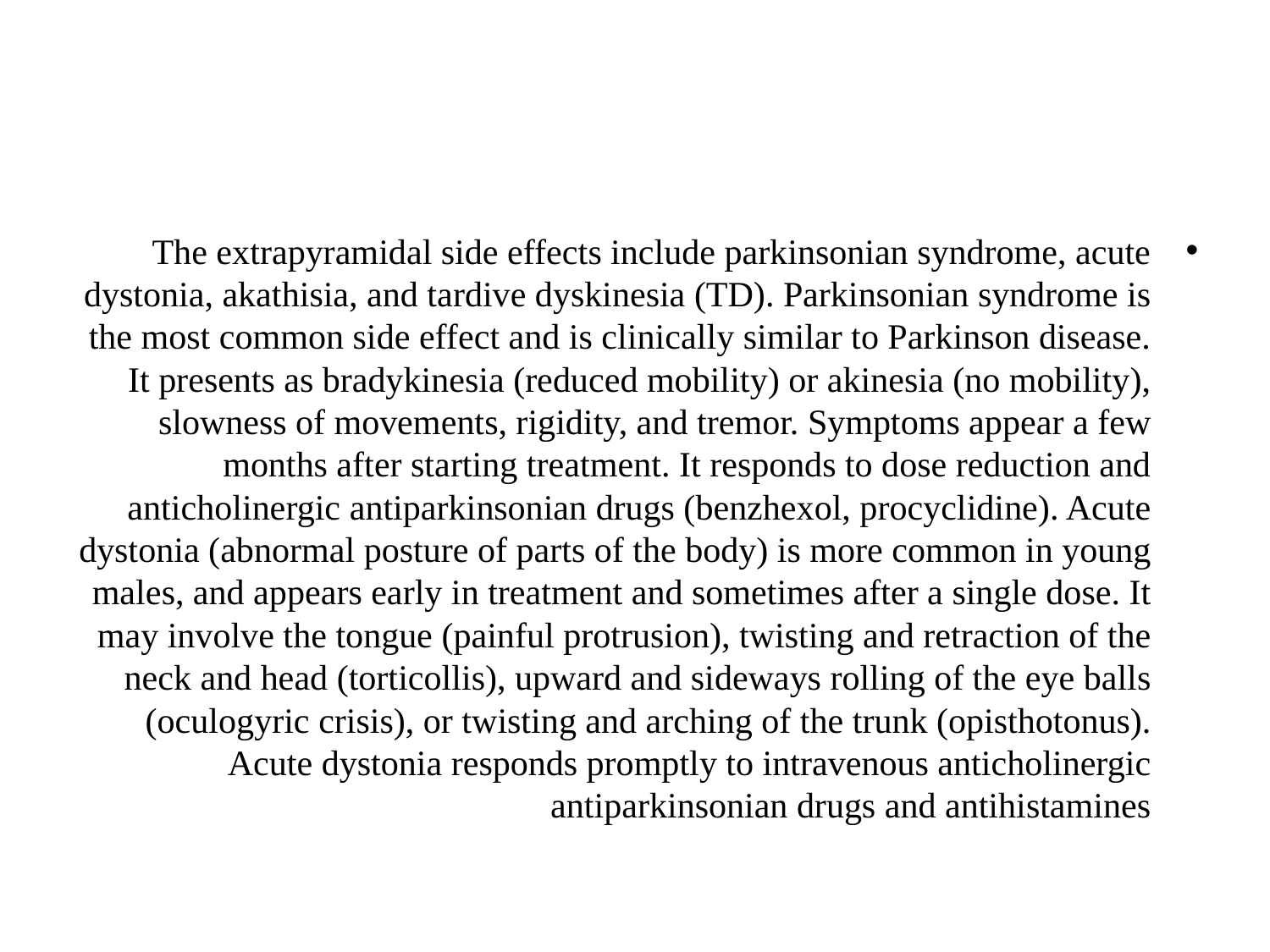

#
The extrapyramidal side effects include parkinsonian syndrome, acute dystonia, akathisia, and tardive dyskinesia (TD). Parkinsonian syndrome is the most common side effect and is clinically similar to Parkinson disease. It presents as bradykinesia (reduced mobility) or akinesia (no mobility), slowness of movements, rigidity, and tremor. Symptoms appear a few months after starting treatment. It responds to dose reduction and anticholinergic antiparkinsonian drugs (benzhexol, procyclidine). Acute dystonia (abnormal posture of parts of the body) is more common in young males, and appears early in treatment and sometimes after a single dose. It may involve the tongue (painful protrusion), twisting and retraction of the neck and head (torticollis), upward and sideways rolling of the eye balls (oculogyric crisis), or twisting and arching of the trunk (opisthotonus). Acute dystonia responds promptly to intravenous anticholinergic antiparkinsonian drugs and antihistamines